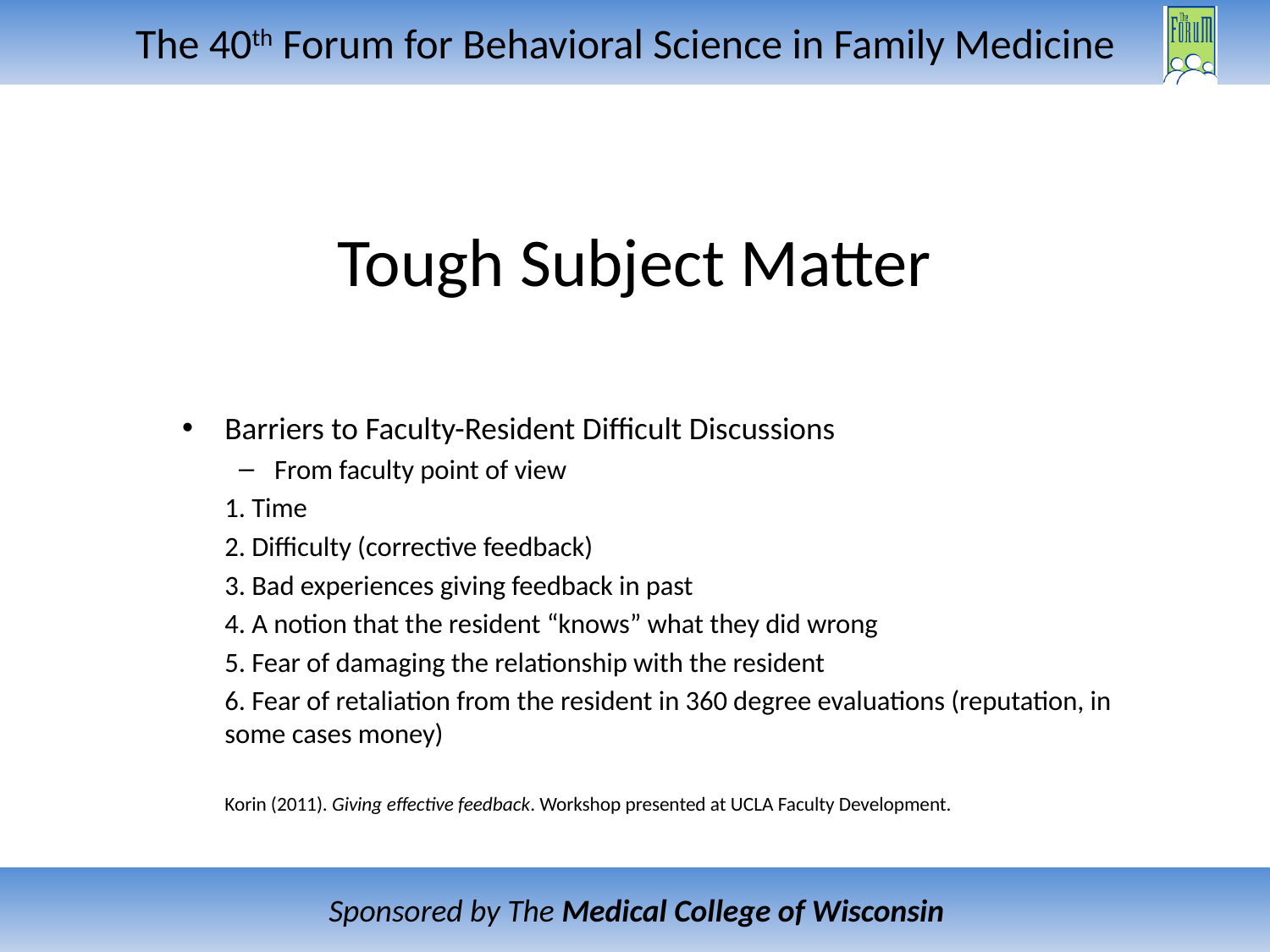

# Tough Subject Matter
Barriers to Faculty-Resident Difficult Discussions
From faculty point of view
1. Time
2. Difficulty (corrective feedback)
3. Bad experiences giving feedback in past
4. A notion that the resident “knows” what they did wrong
5. Fear of damaging the relationship with the resident
6. Fear of retaliation from the resident in 360 degree evaluations (reputation, in some cases money)

Korin (2011). Giving effective feedback. Workshop presented at UCLA Faculty Development.